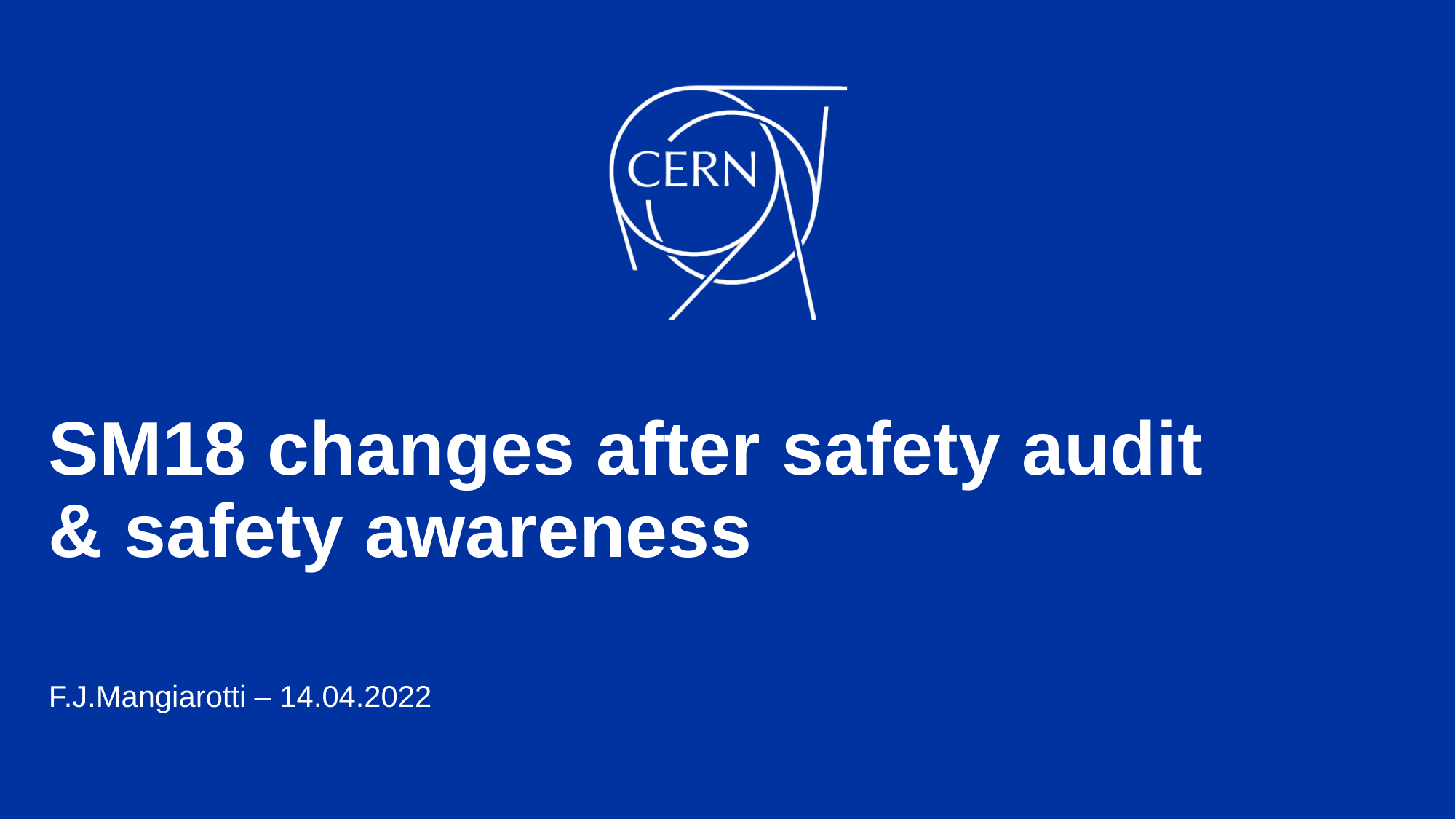

# SM18 changes after safety audit & safety awareness
F.J.Mangiarotti – 14.04.2022